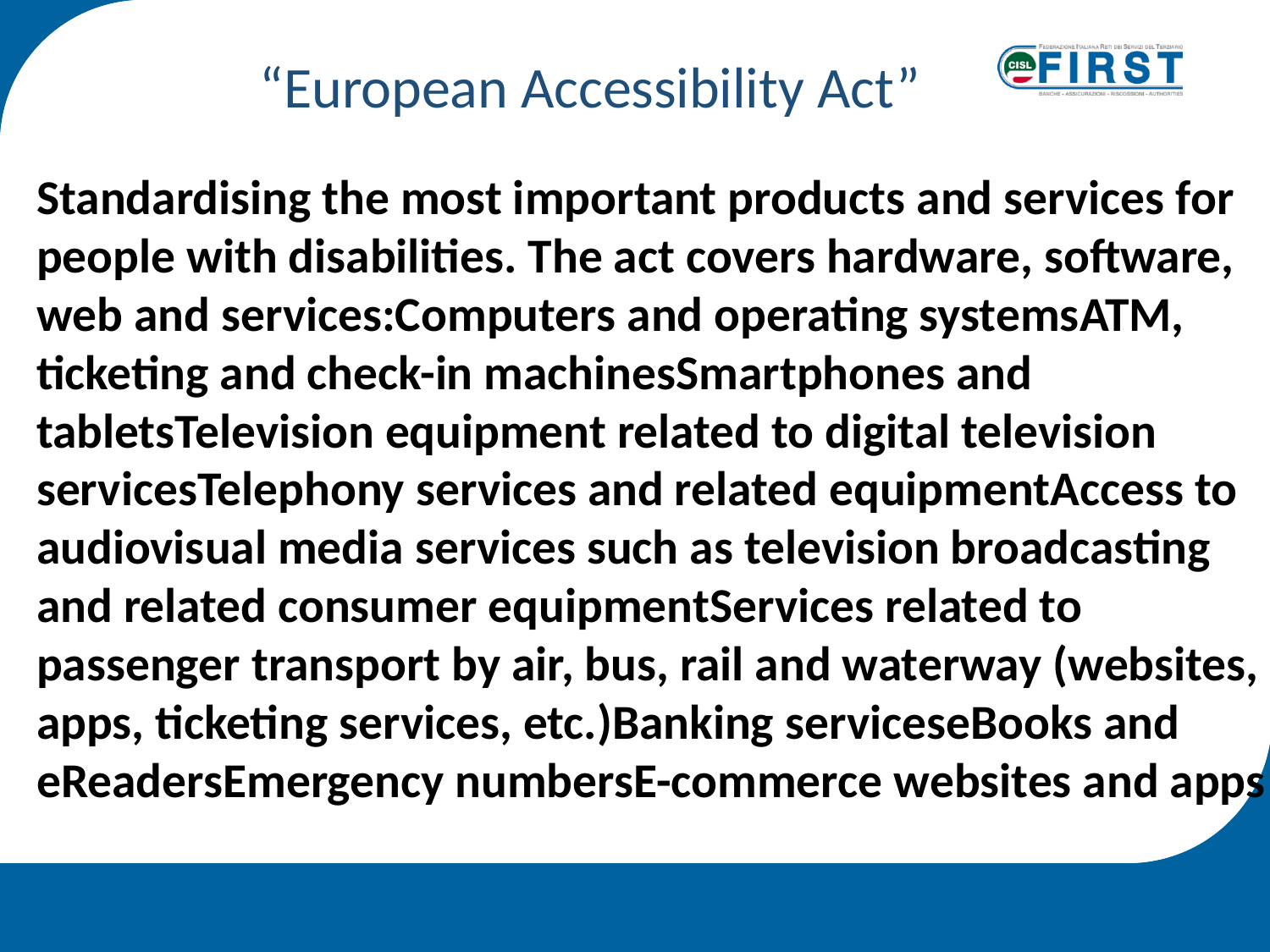

“European Accessibility Act”
Standardising the most important products and services for people with disabilities. The act covers hardware, software, web and services:Computers and operating systemsATM, ticketing and check-in machinesSmartphones and tabletsTelevision equipment related to digital television servicesTelephony services and related equipmentAccess to audiovisual media services such as television broadcasting and related consumer equipmentServices related to passenger transport by air, bus, rail and waterway (websites, apps, ticketing services, etc.)Banking serviceseBooks and eReadersEmergency numbersE-commerce websites and apps